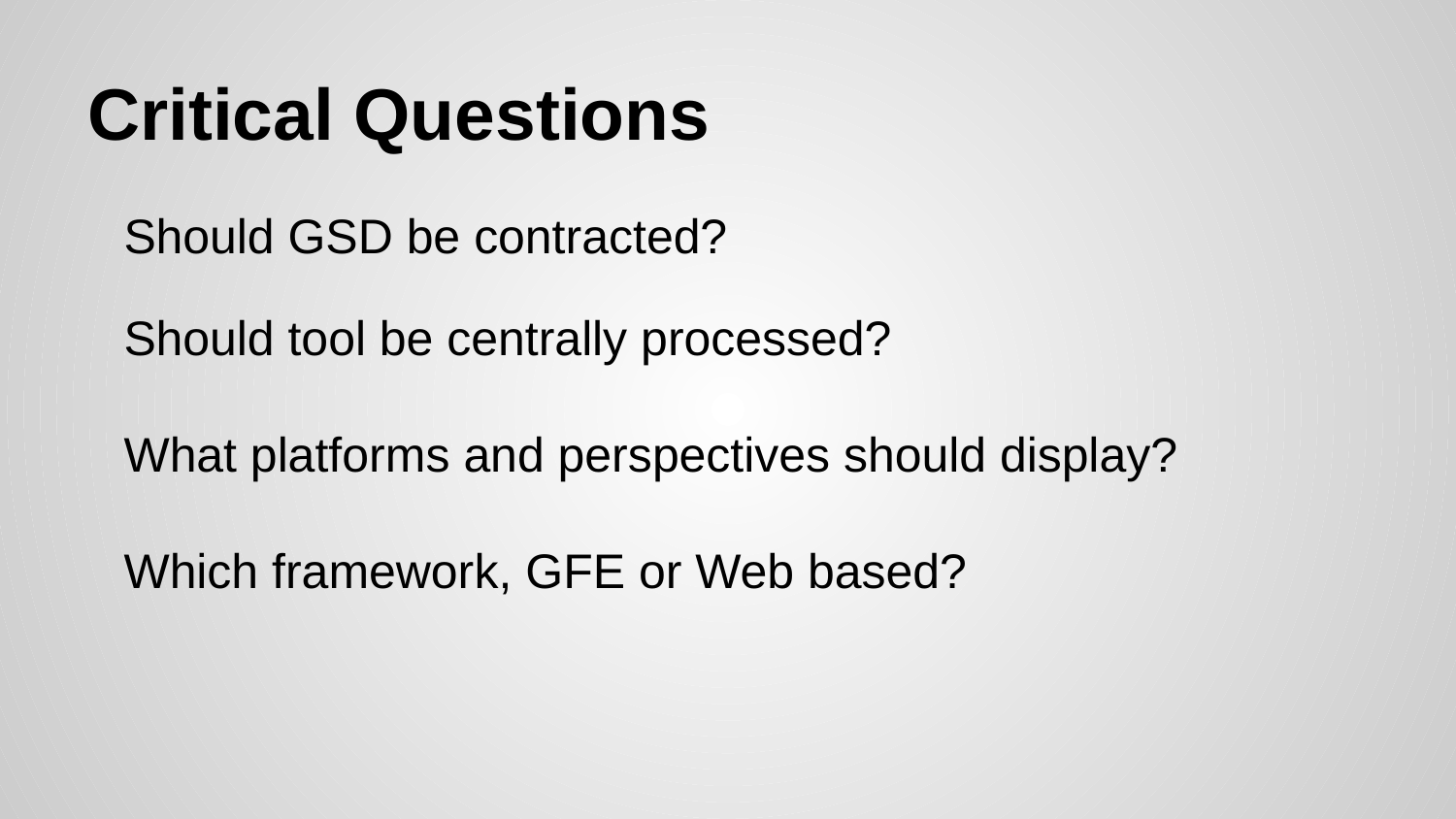

# Critical Questions
Should GSD be contracted?
Should tool be centrally processed?
What platforms and perspectives should display?
Which framework, GFE or Web based?